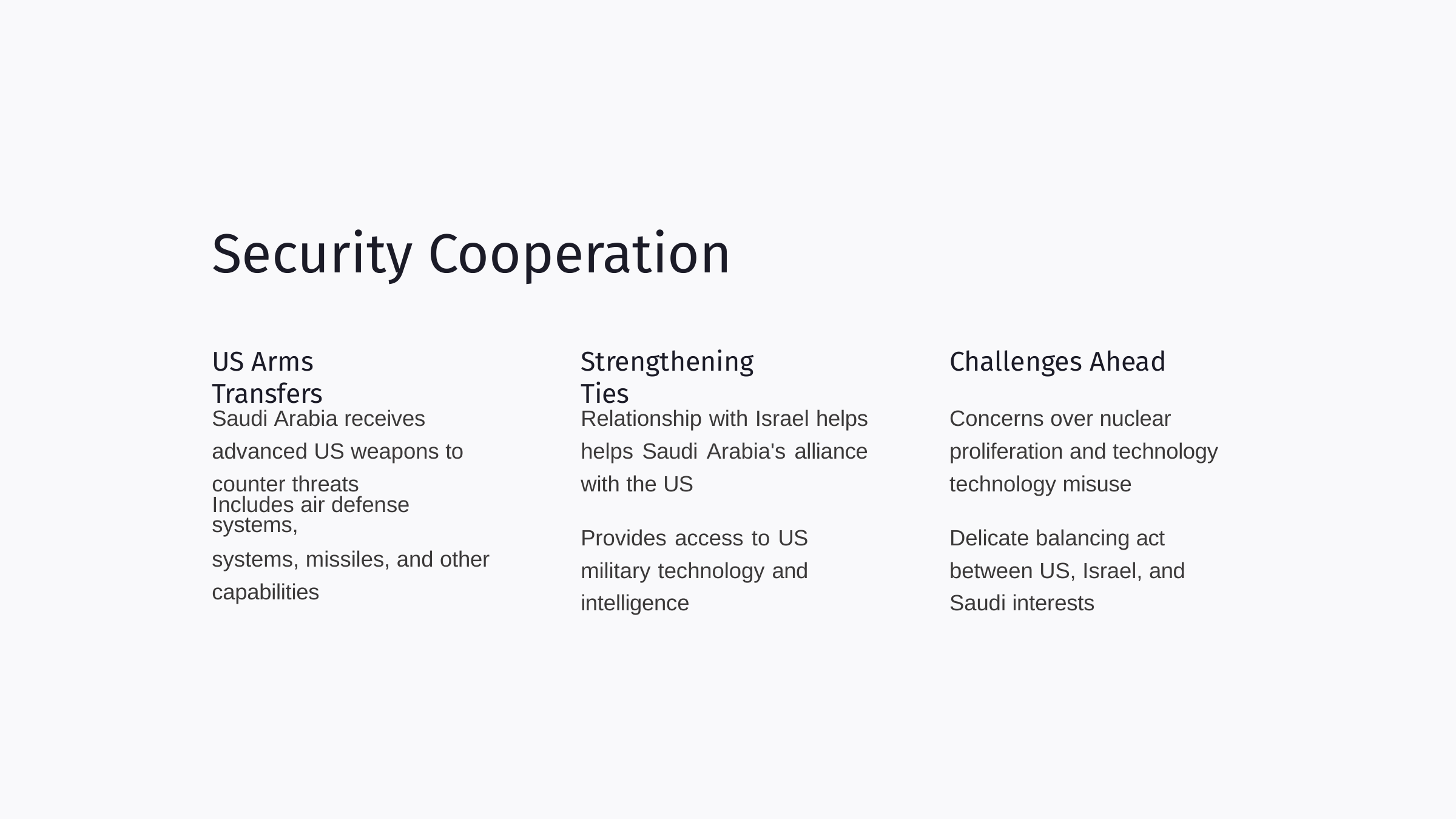

# Security Cooperation
US Arms Transfers
Strengthening Ties
Challenges Ahead
Saudi Arabia receives advanced US weapons to counter threats
Includes air defense systems,
systems, missiles, and other capabilities
Relationship with Israel helps helps Saudi Arabia's alliance with the US
Concerns over nuclear proliferation and technology technology misuse
Provides access to US military technology and intelligence
Delicate balancing act between US, Israel, and Saudi interests